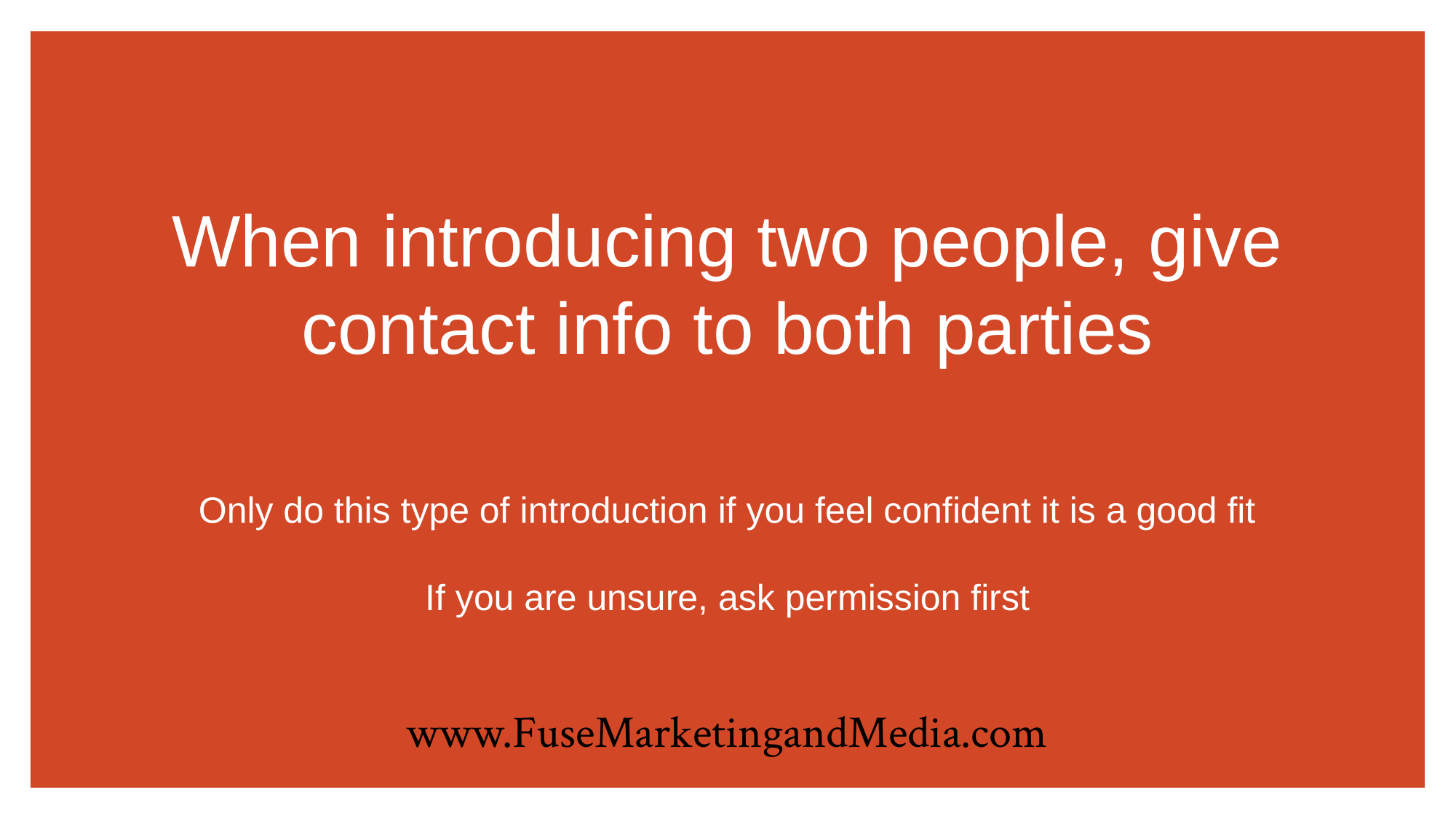

# When introducing two people, give contact info to both parties
Only do this type of introduction if you feel confident it is a good fit

If you are unsure, ask permission first
www.FuseMarketingandMedia.com